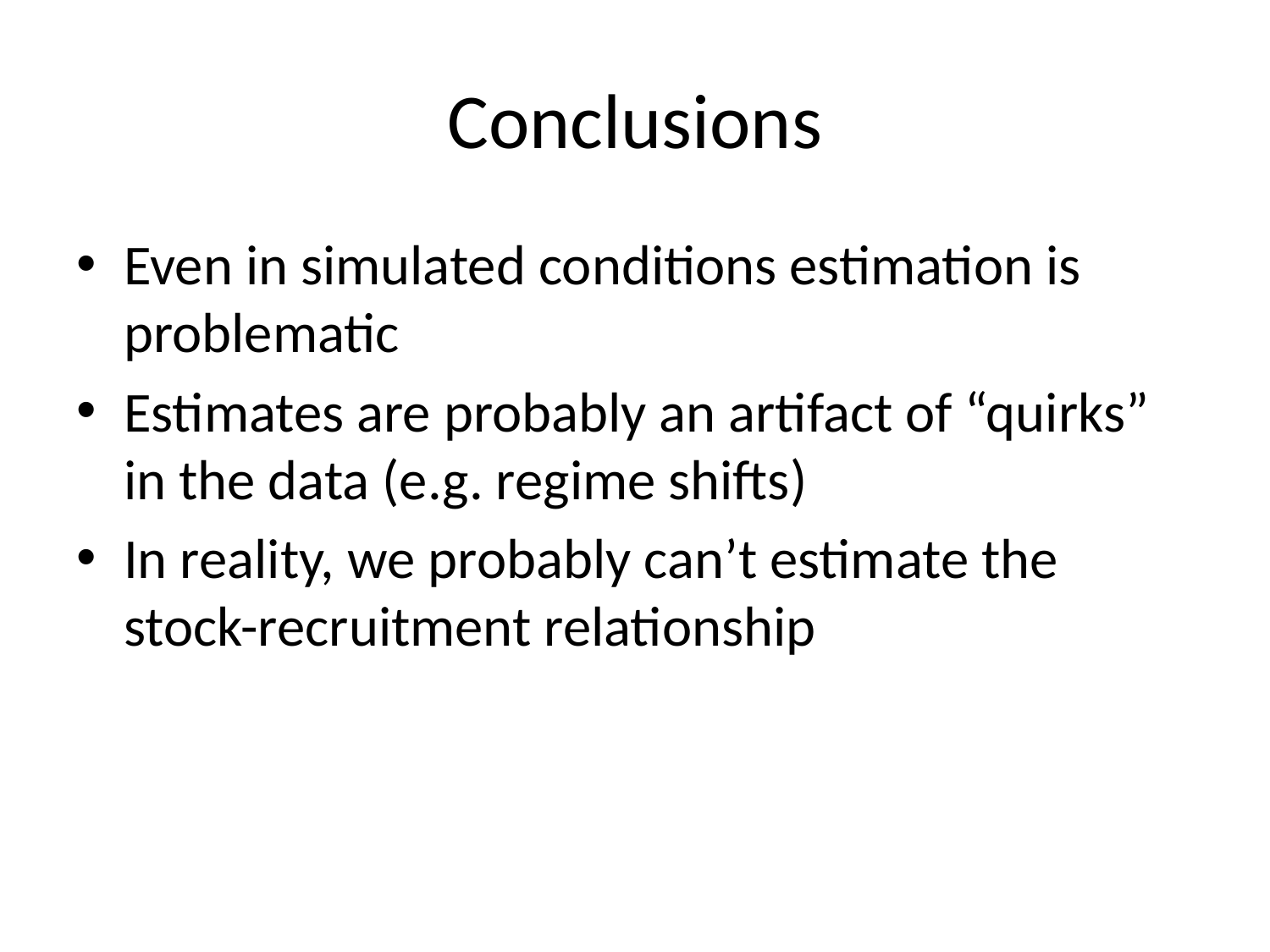

# Conclusions
Even in simulated conditions estimation is problematic
Estimates are probably an artifact of “quirks” in the data (e.g. regime shifts)
In reality, we probably can’t estimate the stock-recruitment relationship